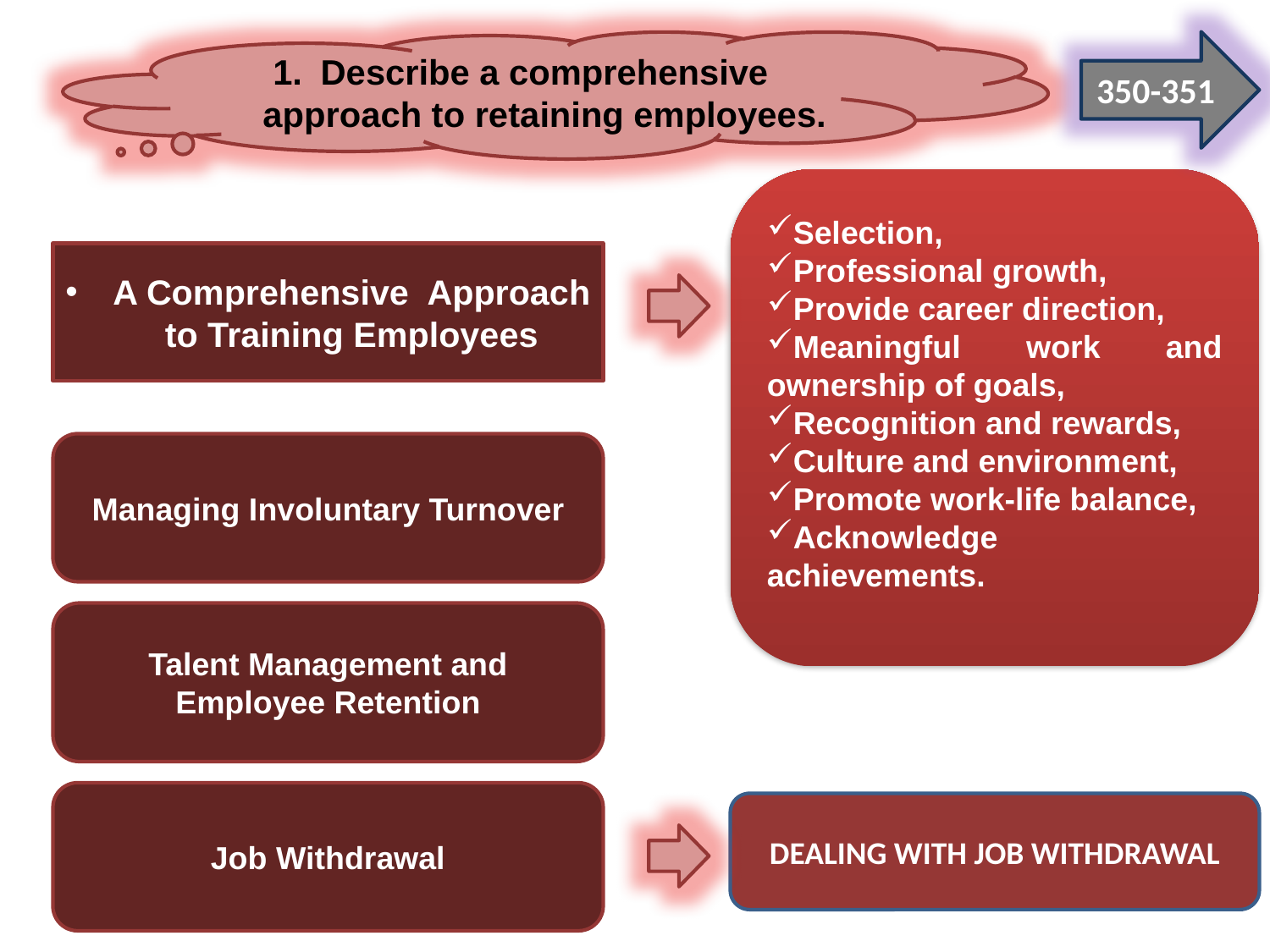

Describe a comprehensive approach to retaining employees.
350-351
Selection,
Professional growth,
Provide career direction,
Meaningful work and ownership of goals,
Recognition and rewards,
Culture and environment,
Promote work-life balance,
Acknowledge achievements.

A Comprehensive  Approach to Training Employees

Managing Involuntary Turnover
Talent Management and Employee Retention
Job Withdrawal
DEALING WITH JOB WITHDRAWAL